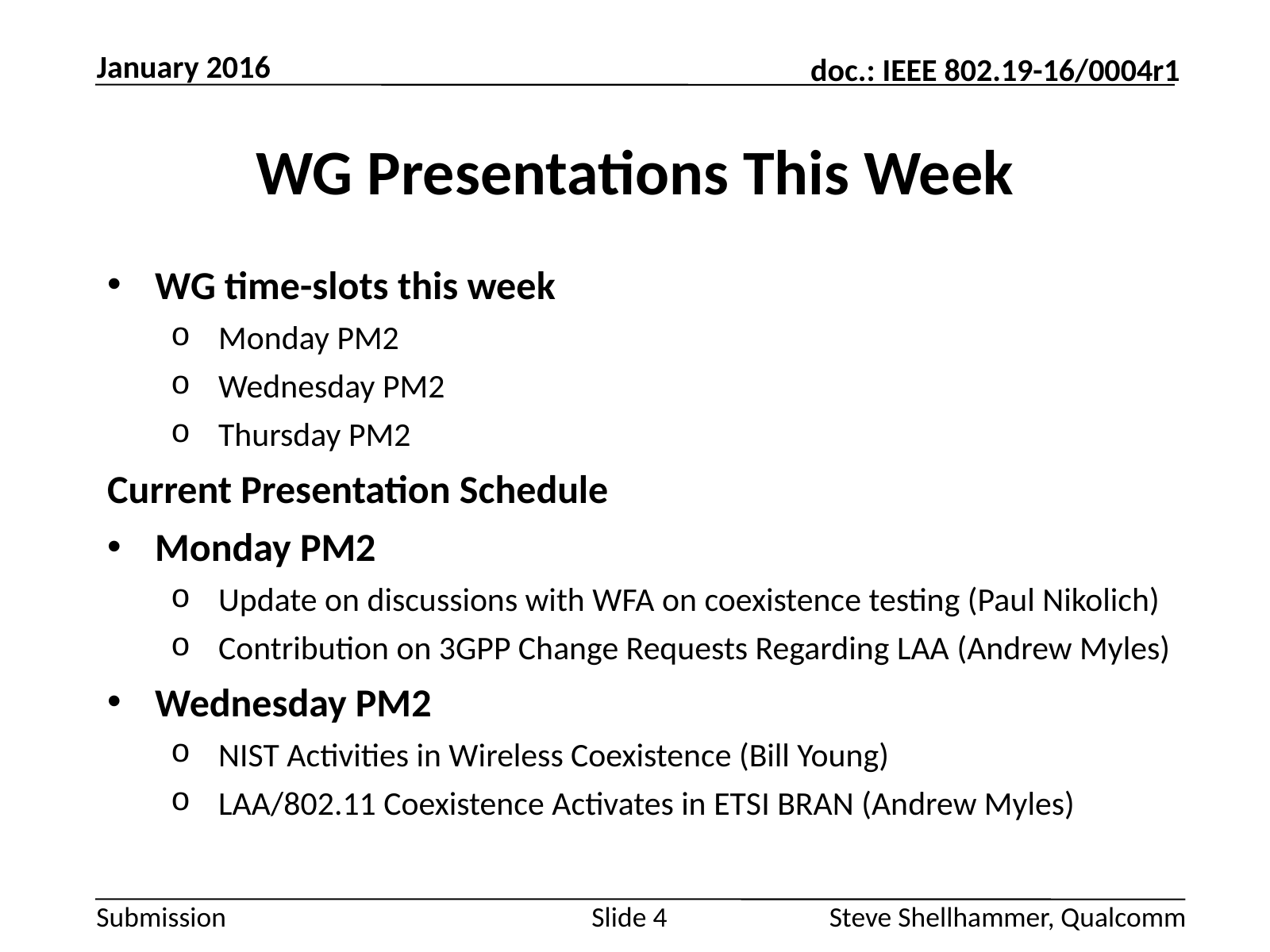

January 2016
# WG Presentations This Week
WG time-slots this week
Monday PM2
Wednesday PM2
Thursday PM2
Current Presentation Schedule
Monday PM2
Update on discussions with WFA on coexistence testing (Paul Nikolich)
Contribution on 3GPP Change Requests Regarding LAA (Andrew Myles)
Wednesday PM2
NIST Activities in Wireless Coexistence (Bill Young)
LAA/802.11 Coexistence Activates in ETSI BRAN (Andrew Myles)
Slide 4
Steve Shellhammer, Qualcomm